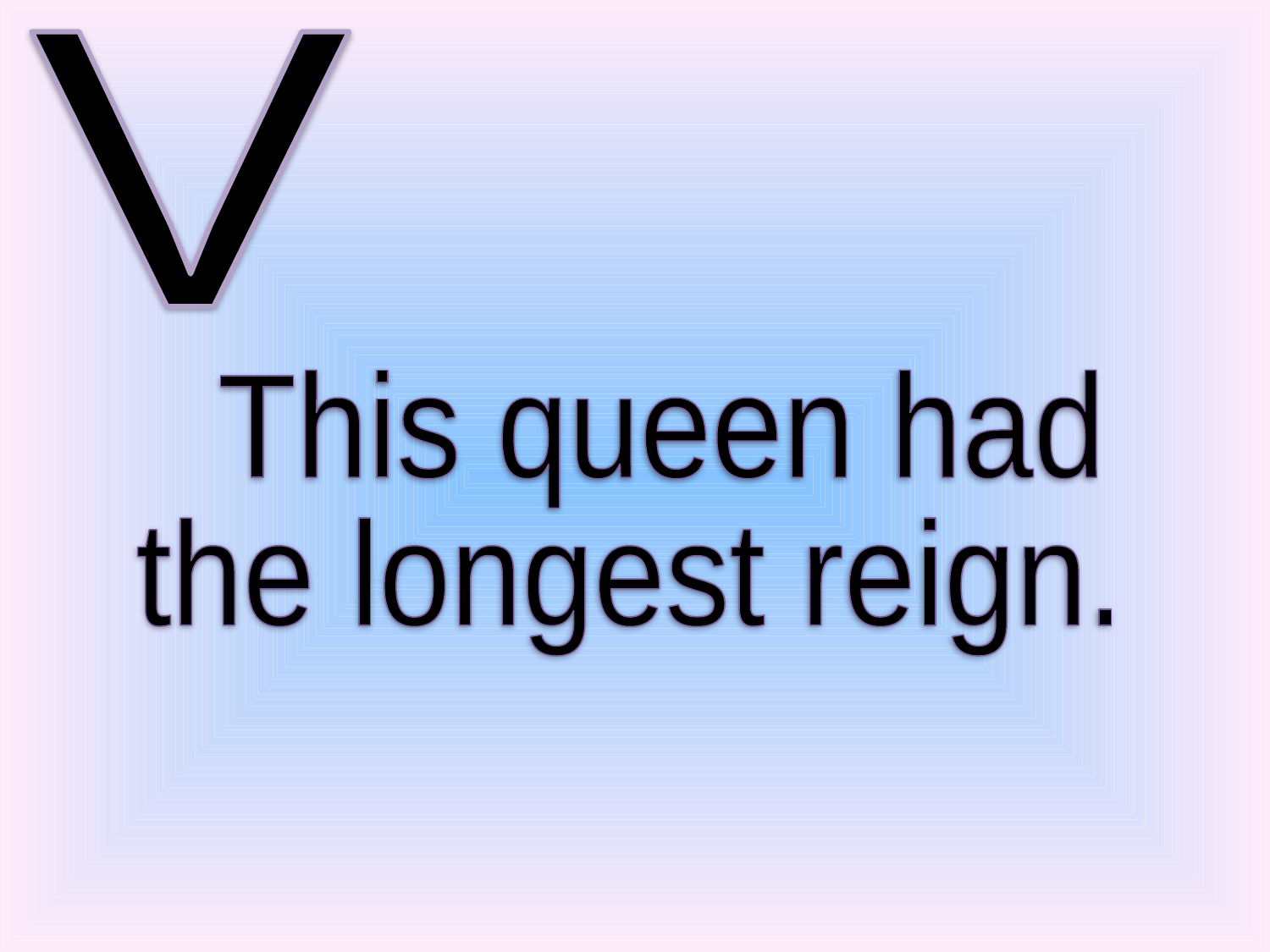

V
 This queen had
the longest reign.